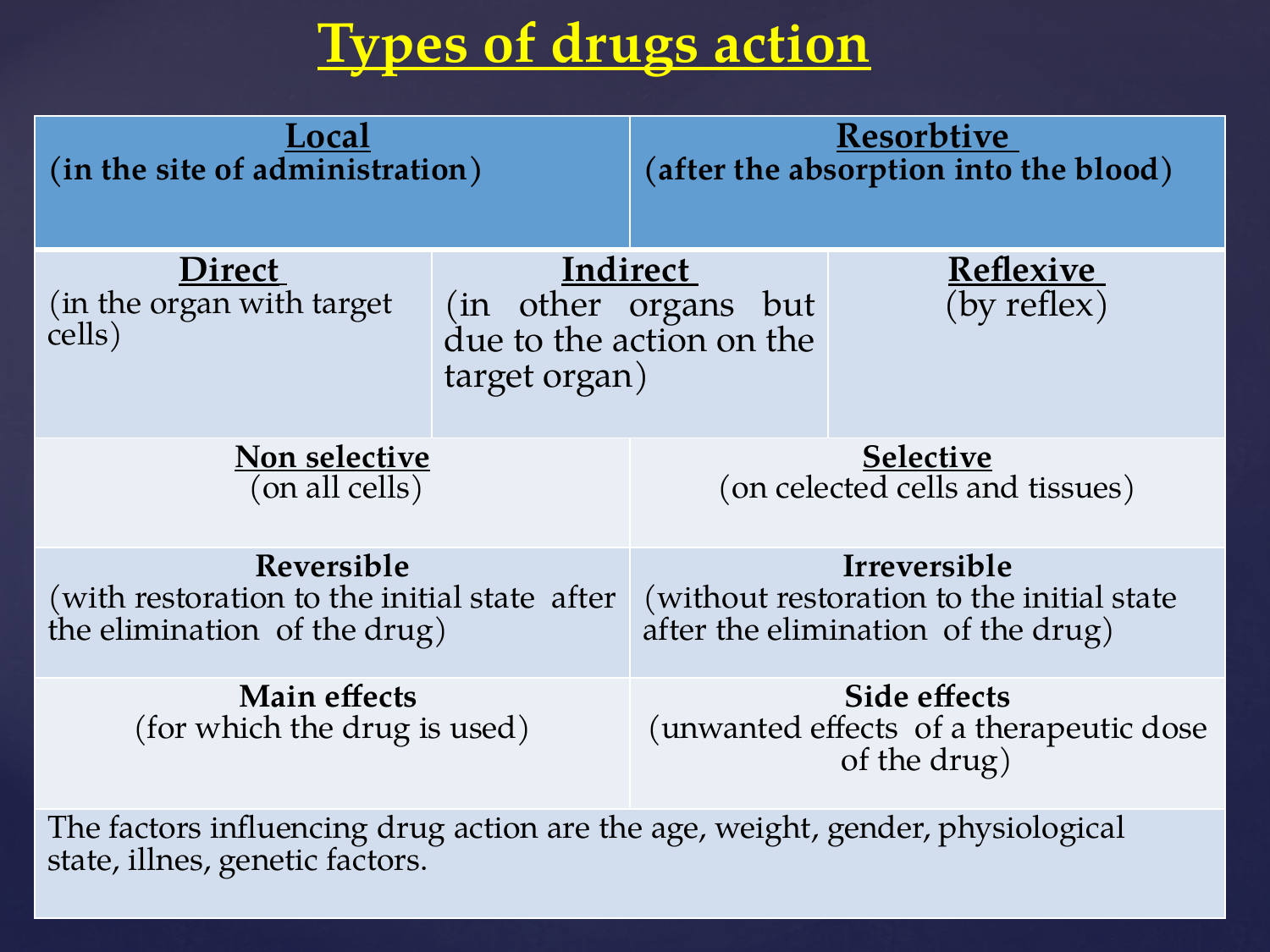

Types of drugs action
#
| Local (in the site of administration) |  | Resorbtive (after the absorption into the blood) |  |
| --- | --- | --- | --- |
| Direct (in the organ with target cells) | Indirect (in other organs but due to the action on the target organ) |  | Reflexive (by reflex) |
| Non selective (on all cells) |  | Selective (on celected cells and tissues) |  |
| Reversible (with restoration to the initial state after the elimination of the drug) |  | Irreversible (without restoration to the initial state after the elimination of the drug) |  |
| Main effects (for which the drug is used) |  | Side effects (unwanted effects of a therapeutic dose of the drug) |  |
| The factors influencing drug action are the age, weight, gender, physiological state, illnes, genetic factors. |  |  |  |